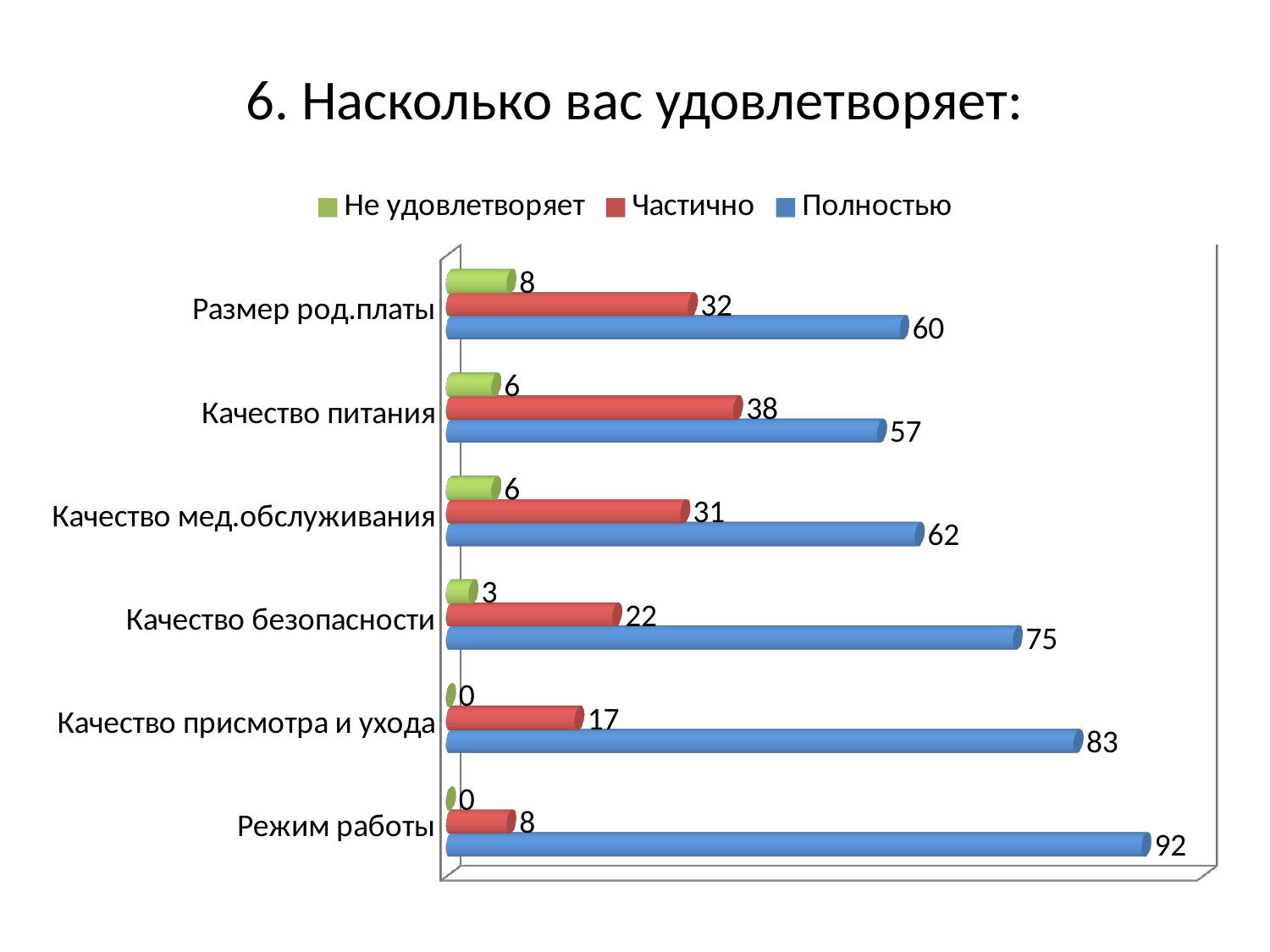

# 6. Насколько вас удовлетворяет:

[unsupported chart]